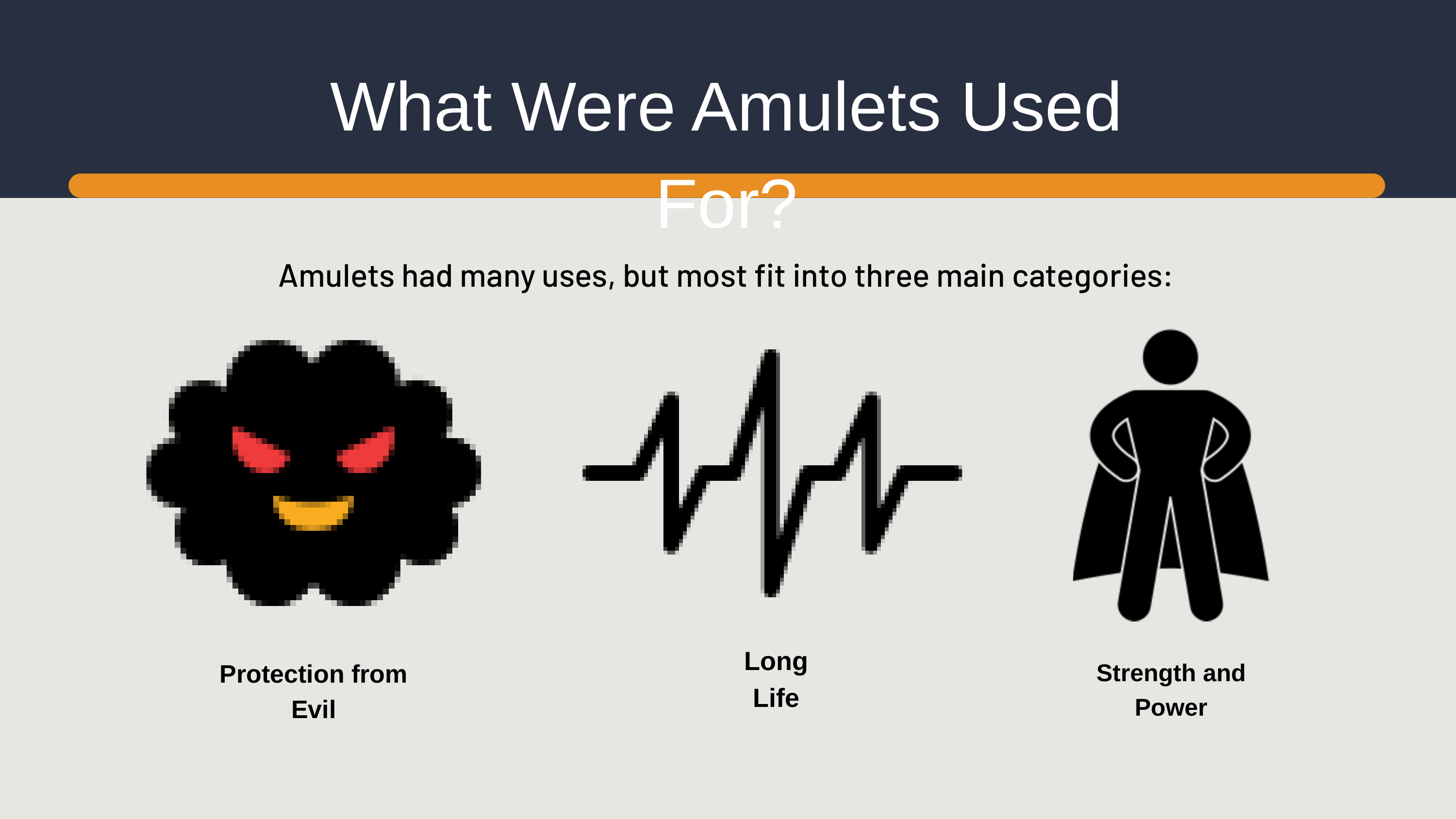

What Were Amulets Used For?

Amulets had many uses, but most fit into three main categories:

Long Life
Protection from Evil
Strength and Power